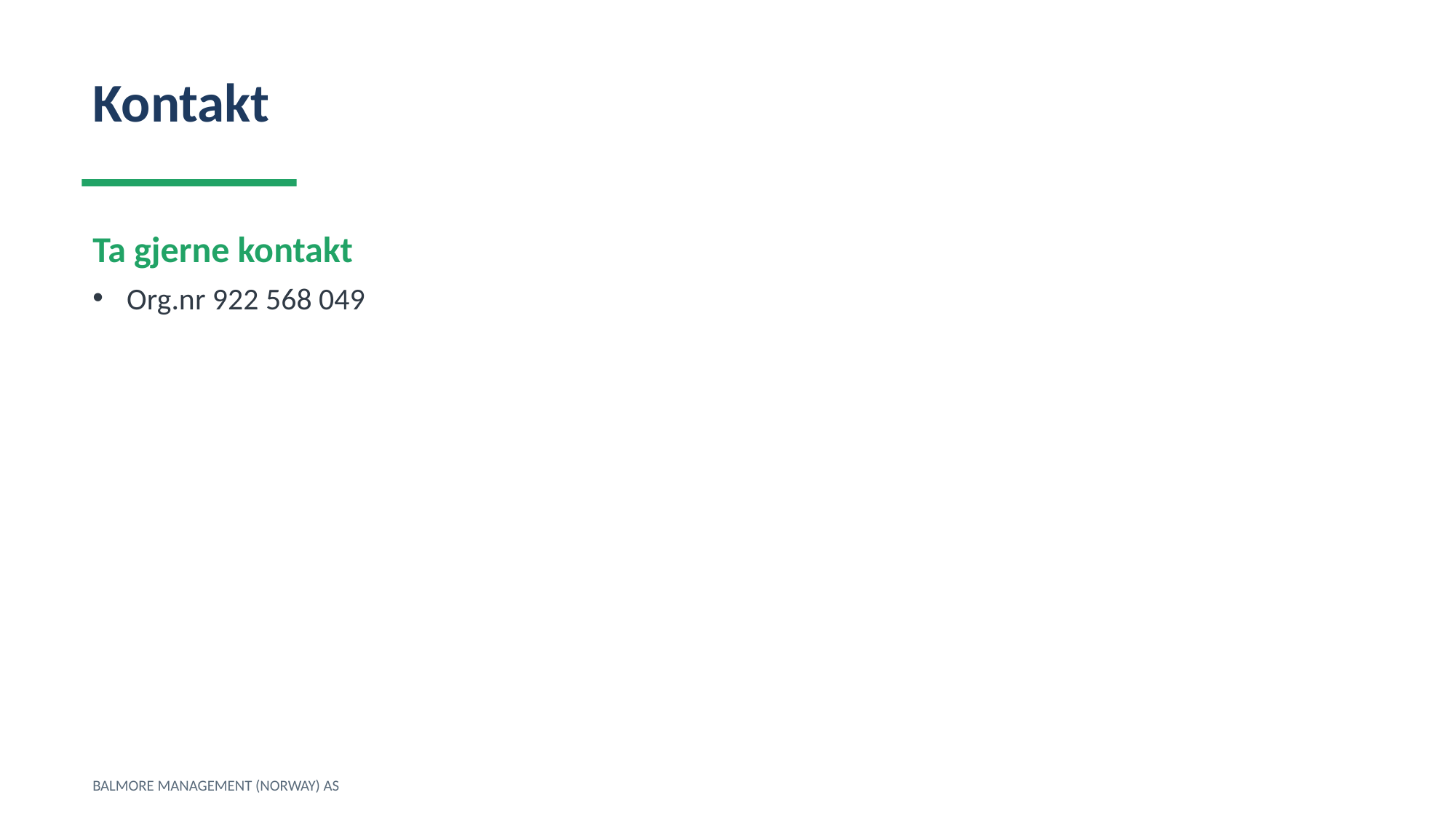

Kontakt

Ta gjerne kontakt
Org.nr 922 568 049
BALMORE MANAGEMENT (NORWAY) AS